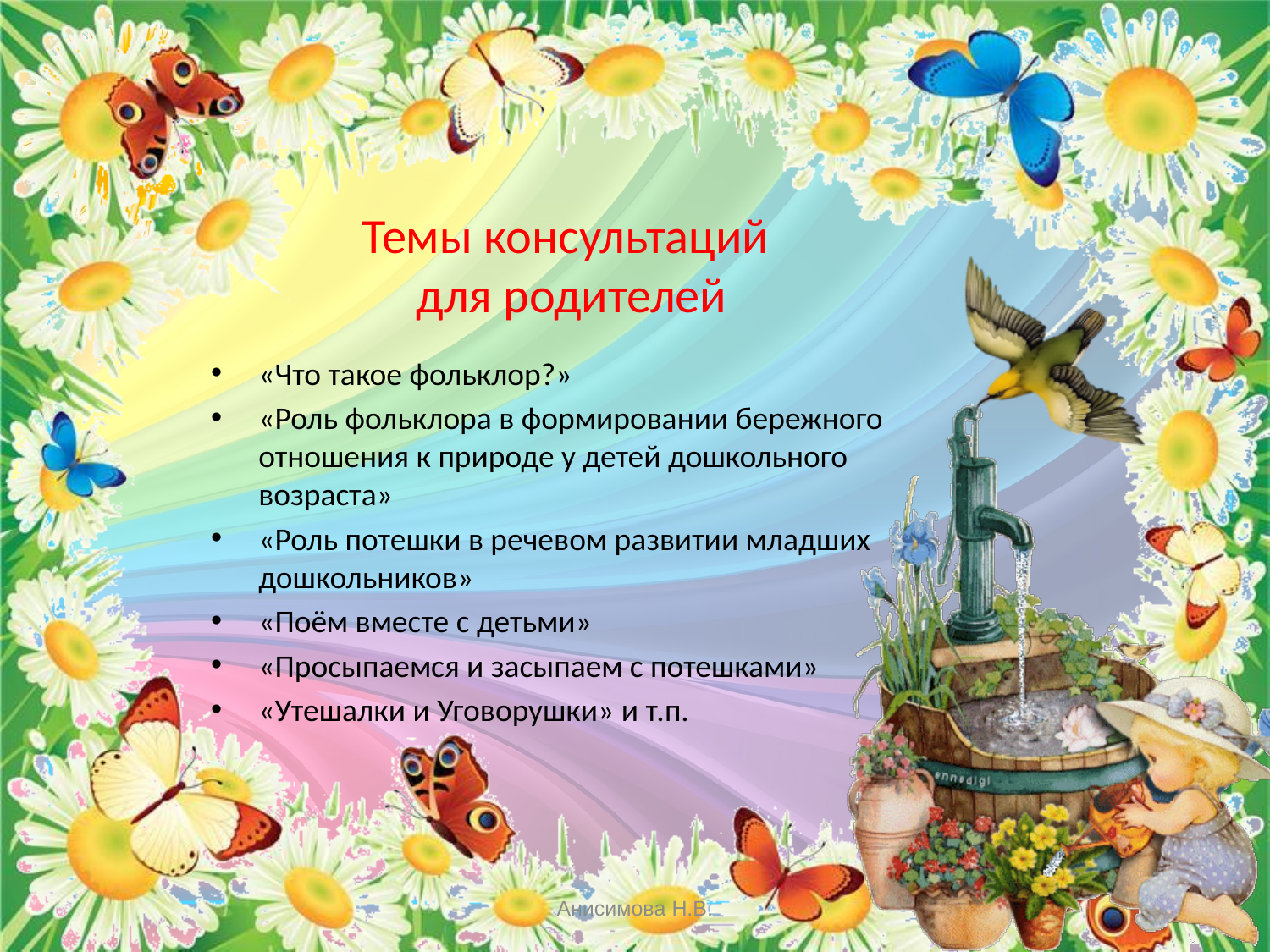

Темы консультаций
для родителей
«Что такое фольклор?»
«Роль фольклора в формировании бережного отношения к природе у детей дошкольного возраста»
«Роль потешки в речевом развитии младших дошкольников»
«Поём вместе с детьми»
«Просыпаемся и засыпаем с потешками»
«Утешалки и Уговорушки» и т.п.

Анисимова Н.В.